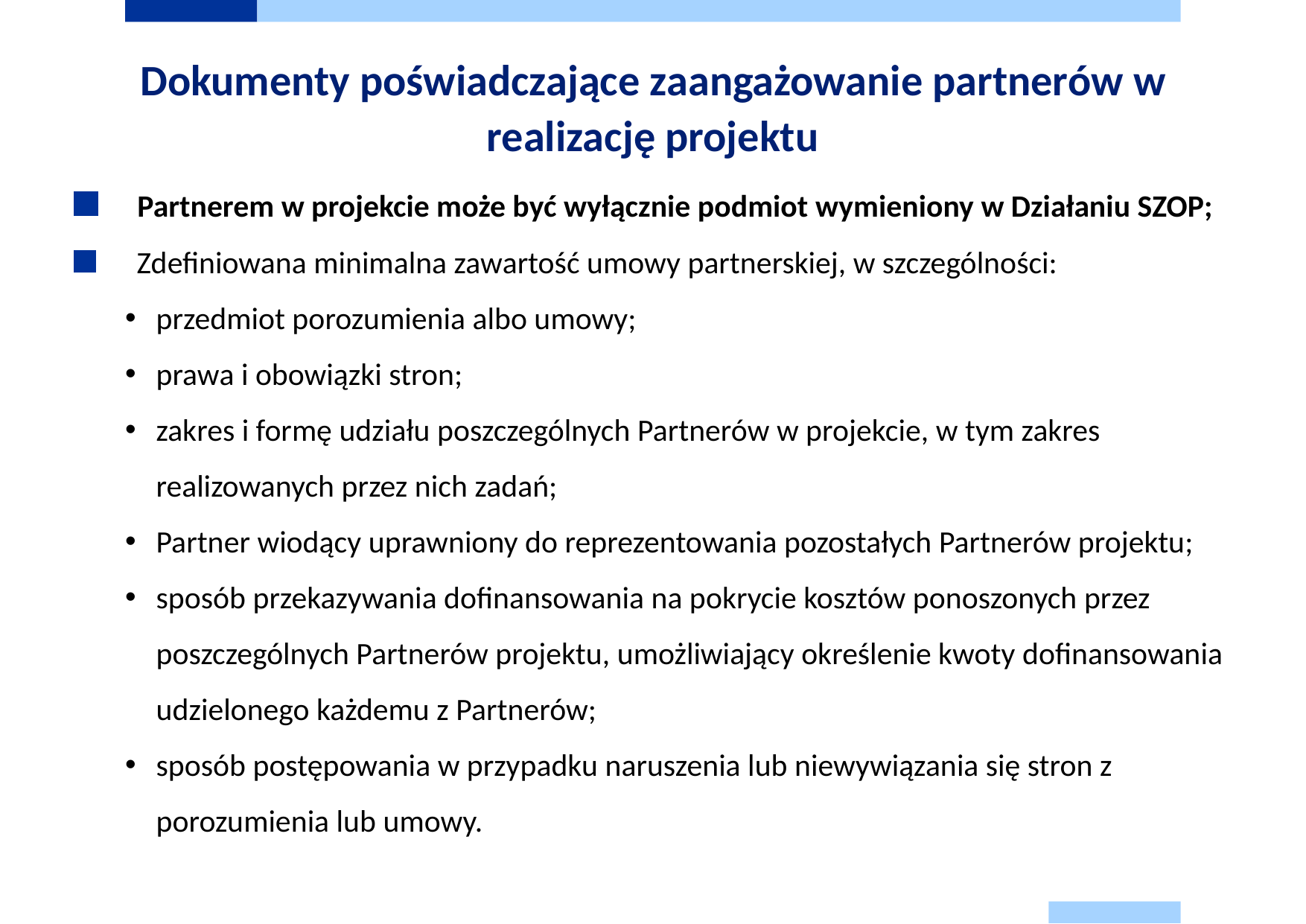

# Dokumenty poświadczające zaangażowanie partnerów w realizację projektu
 Partnerem w projekcie może być wyłącznie podmiot wymieniony w Działaniu SZOP;
 Zdefiniowana minimalna zawartość umowy partnerskiej, w szczególności:
przedmiot porozumienia albo umowy;
prawa i obowiązki stron;
zakres i formę udziału poszczególnych Partnerów w projekcie, w tym zakres realizowanych przez nich zadań;
Partner wiodący uprawniony do reprezentowania pozostałych Partnerów projektu;
sposób przekazywania dofinansowania na pokrycie kosztów ponoszonych przez poszczególnych Partnerów projektu, umożliwiający określenie kwoty dofinansowania udzielonego każdemu z Partnerów;
sposób postępowania w przypadku naruszenia lub niewywiązania się stron z porozumienia lub umowy.